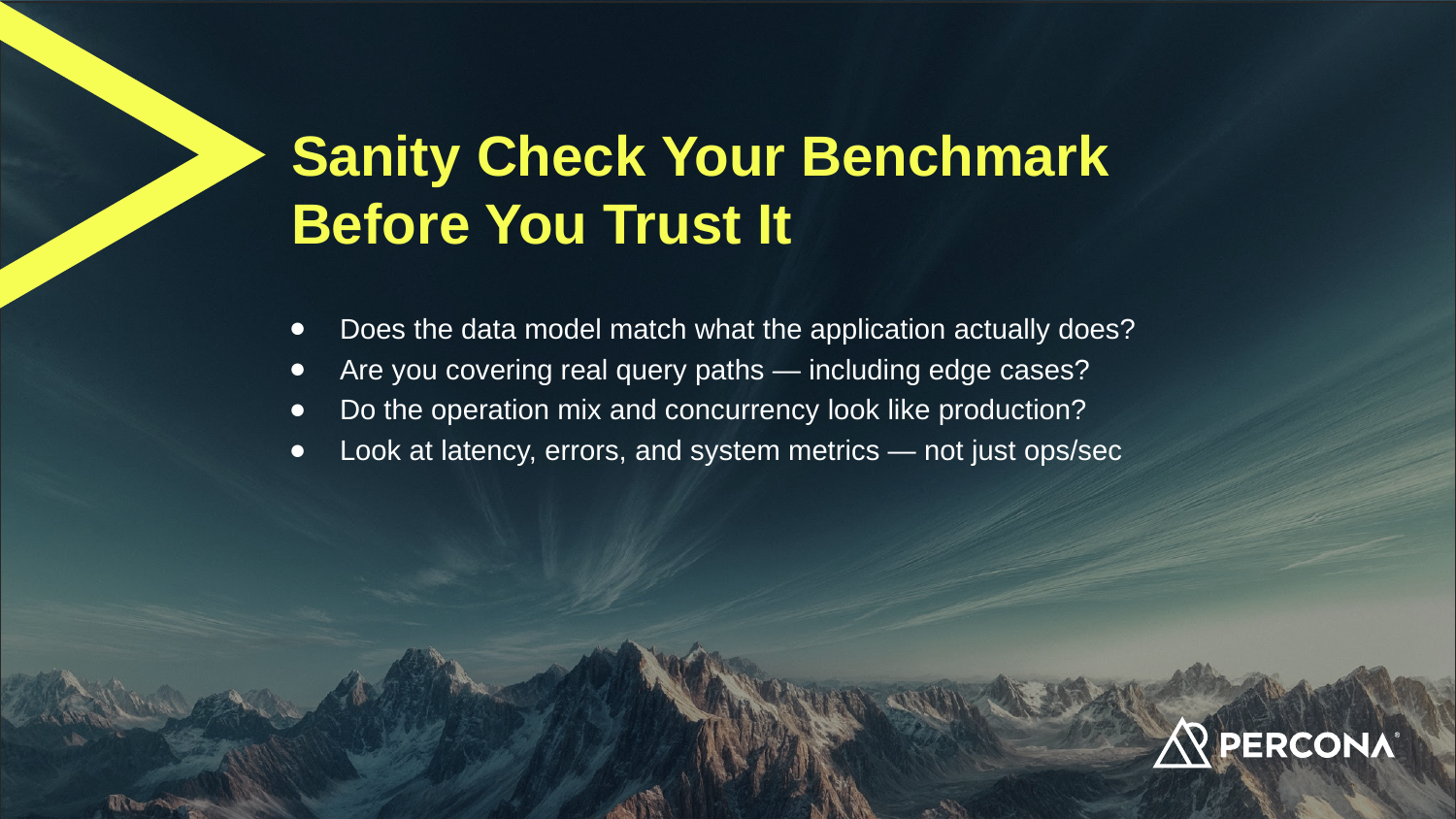

# Sanity Check Your Benchmark Before You Trust It
Does the data model match what the application actually does?
Are you covering real query paths — including edge cases?
Do the operation mix and concurrency look like production?
Look at latency, errors, and system metrics — not just ops/sec